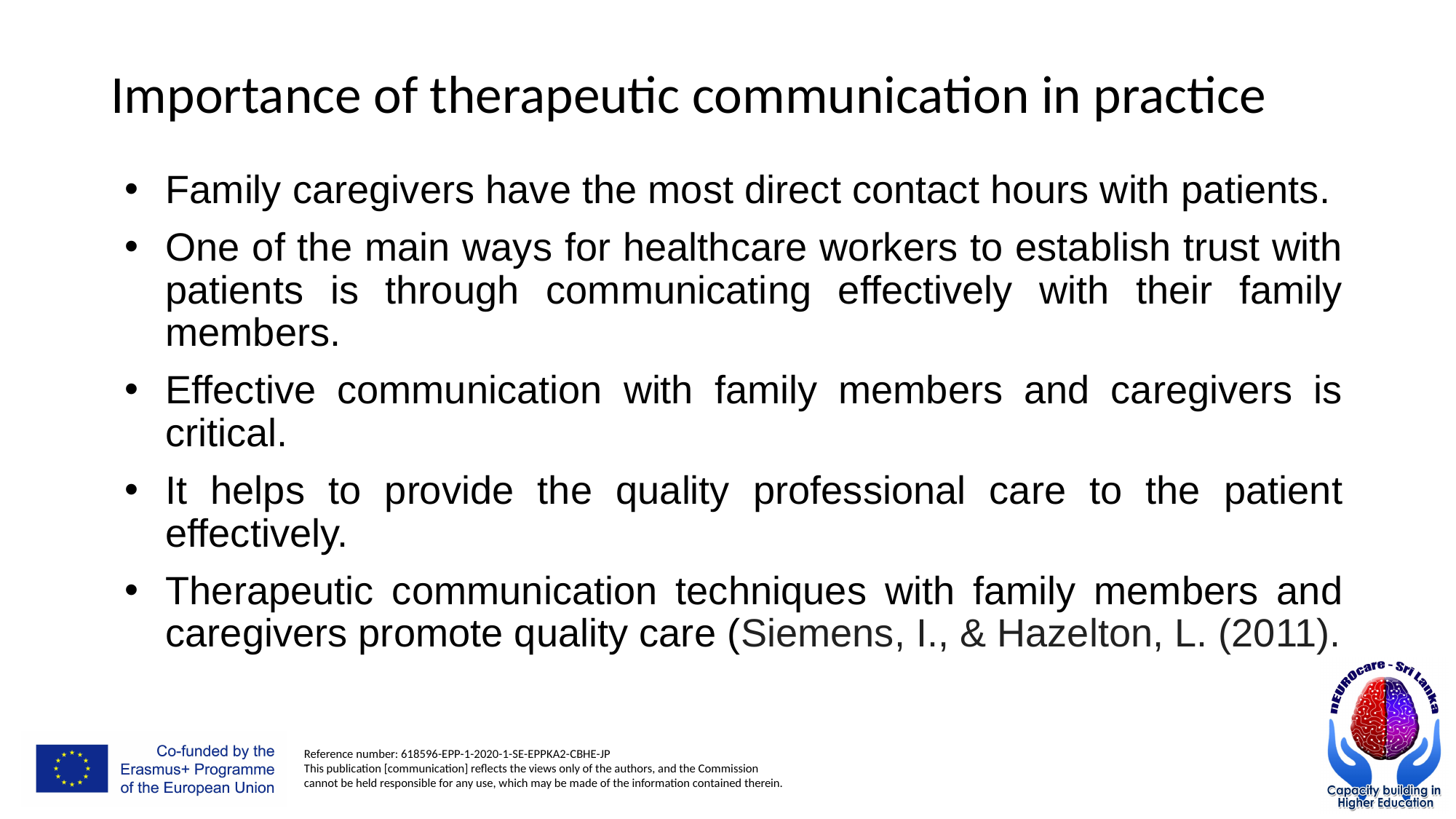

# Importance of therapeutic communication in practice
Family caregivers have the most direct contact hours with patients.
One of the main ways for healthcare workers to establish trust with patients is through communicating effectively with their family members.
Effective communication with family members and caregivers is critical.
It helps to provide the quality professional care to the patient effectively.
Therapeutic communication techniques with family members and caregivers promote quality care (Siemens, I., & Hazelton, L. (2011).